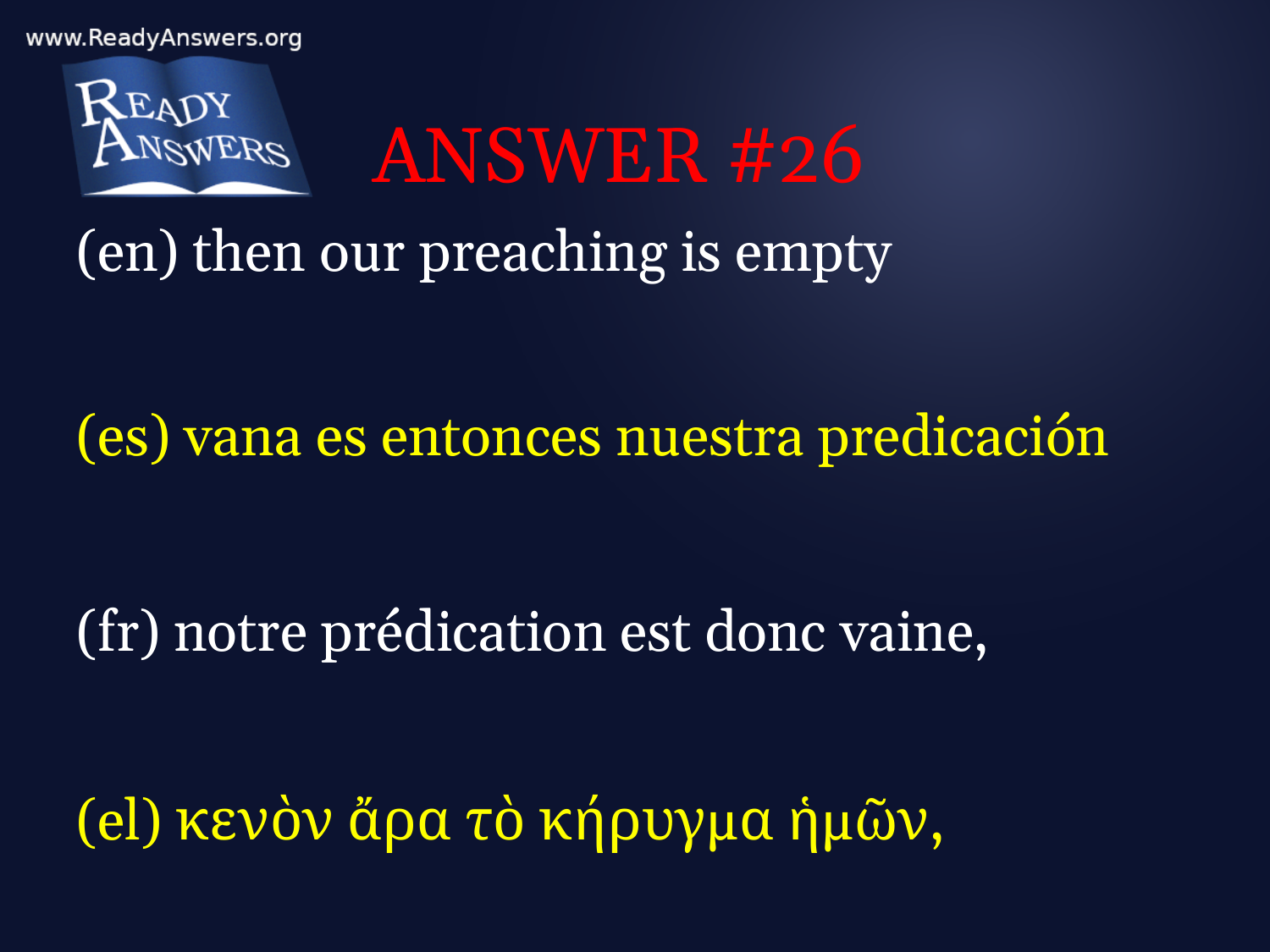

# ANSWER #26
(en) then our preaching is empty
(es) vana es entonces nuestra predicación
(fr) notre prédication est donc vaine,
(el) κενὸν ἄρα τὸ κήρυγμα ἡμῶν,